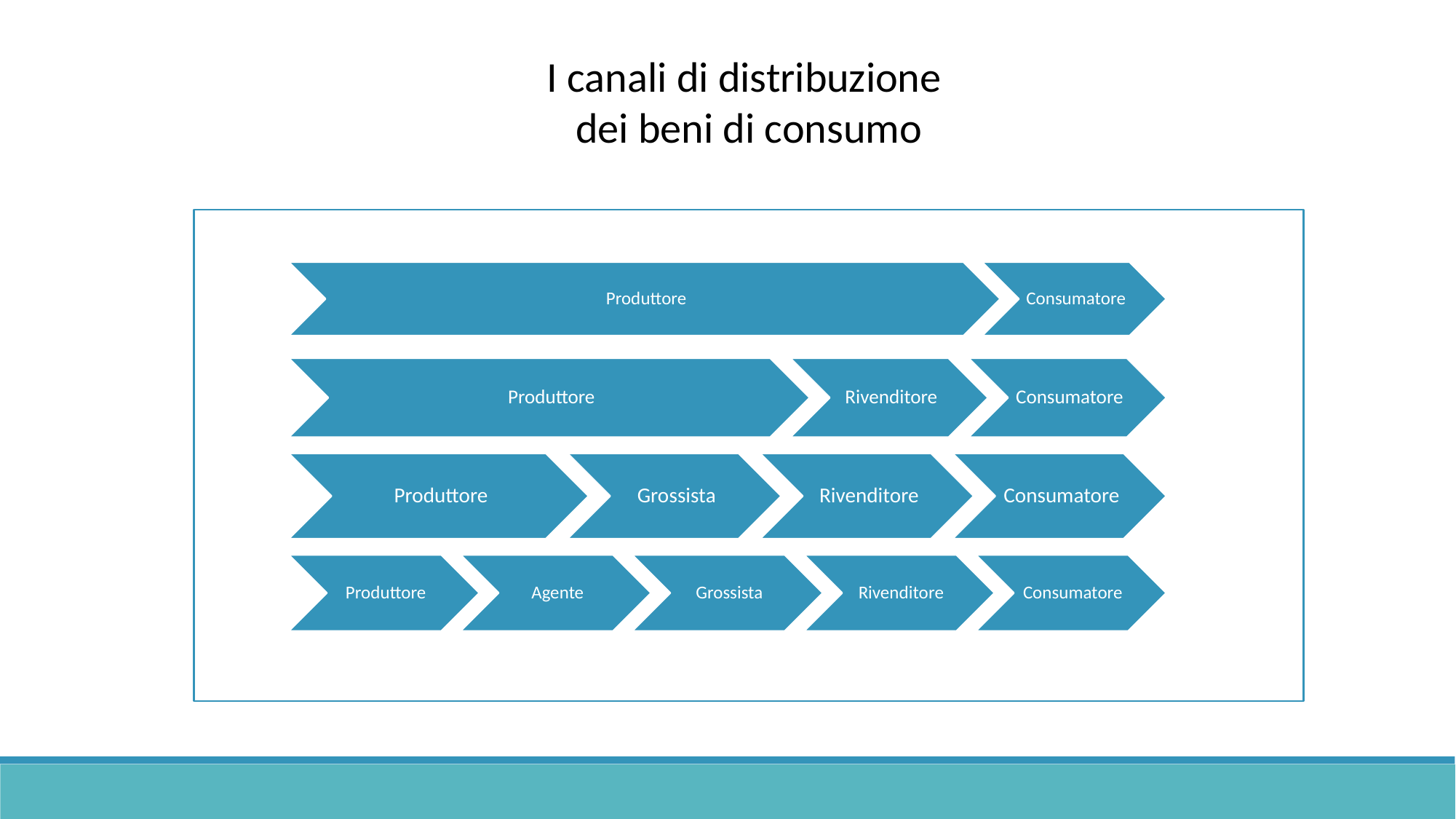

I canali di distribuzione
dei beni di consumo

Produttore
Consumatore
Produttore
Rivenditore
Consumatore
Produttore
Grossista
Rivenditore
Consumatore
Produttore
Agente
Grossista
Rivenditore
Consumatore